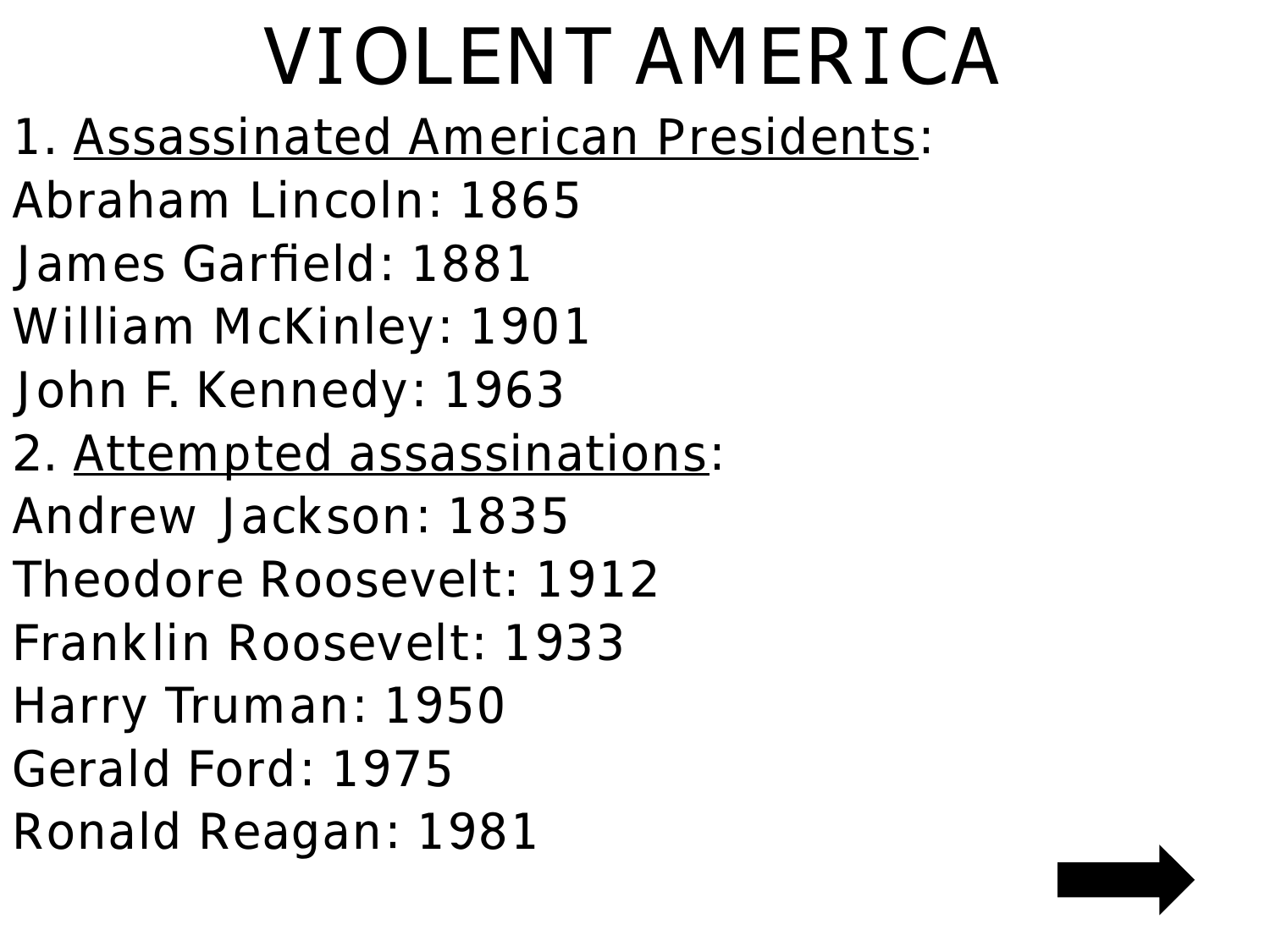

# VIOLENT AMERICA
1. Assassinated American Presidents:
Abraham Lincoln: 1865
James Garfield: 1881
William McKinley: 1901
John F. Kennedy: 1963
2. Attempted assassinations:
Andrew Jackson: 1835
Theodore Roosevelt: 1912
Franklin Roosevelt: 1933
Harry Truman: 1950
Gerald Ford: 1975
Ronald Reagan: 1981